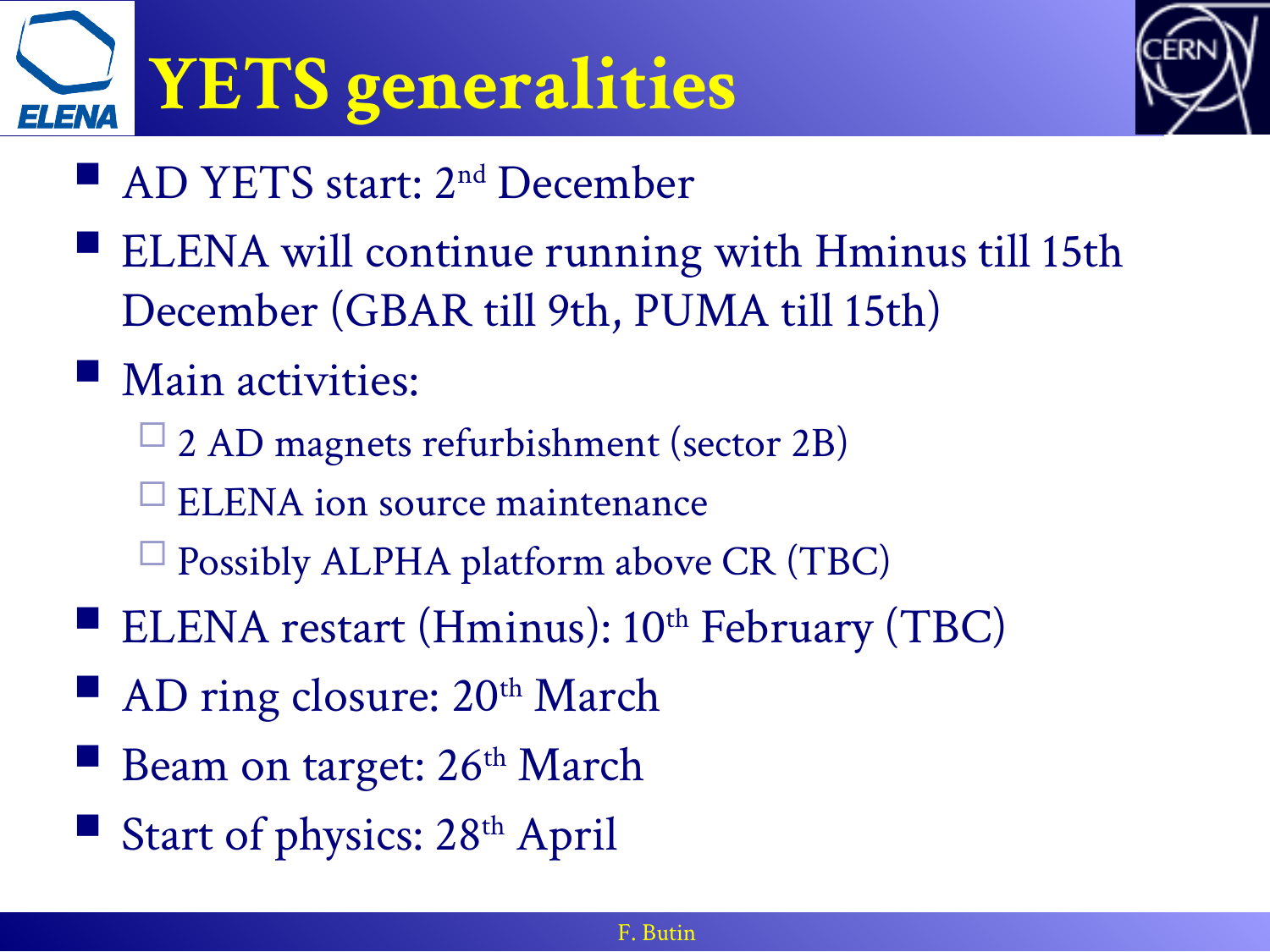

# YETS generalities
AD YETS start: 2nd December
ELENA will continue running with Hminus till 15th December (GBAR till 9th, PUMA till 15th)
Main activities:
2 AD magnets refurbishment (sector 2B)
ELENA ion source maintenance
Possibly ALPHA platform above CR (TBC)
ELENA restart (Hminus): 10th February (TBC)
AD ring closure: 20th March
Beam on target: 26th March
Start of physics: 28th April
F. Butin